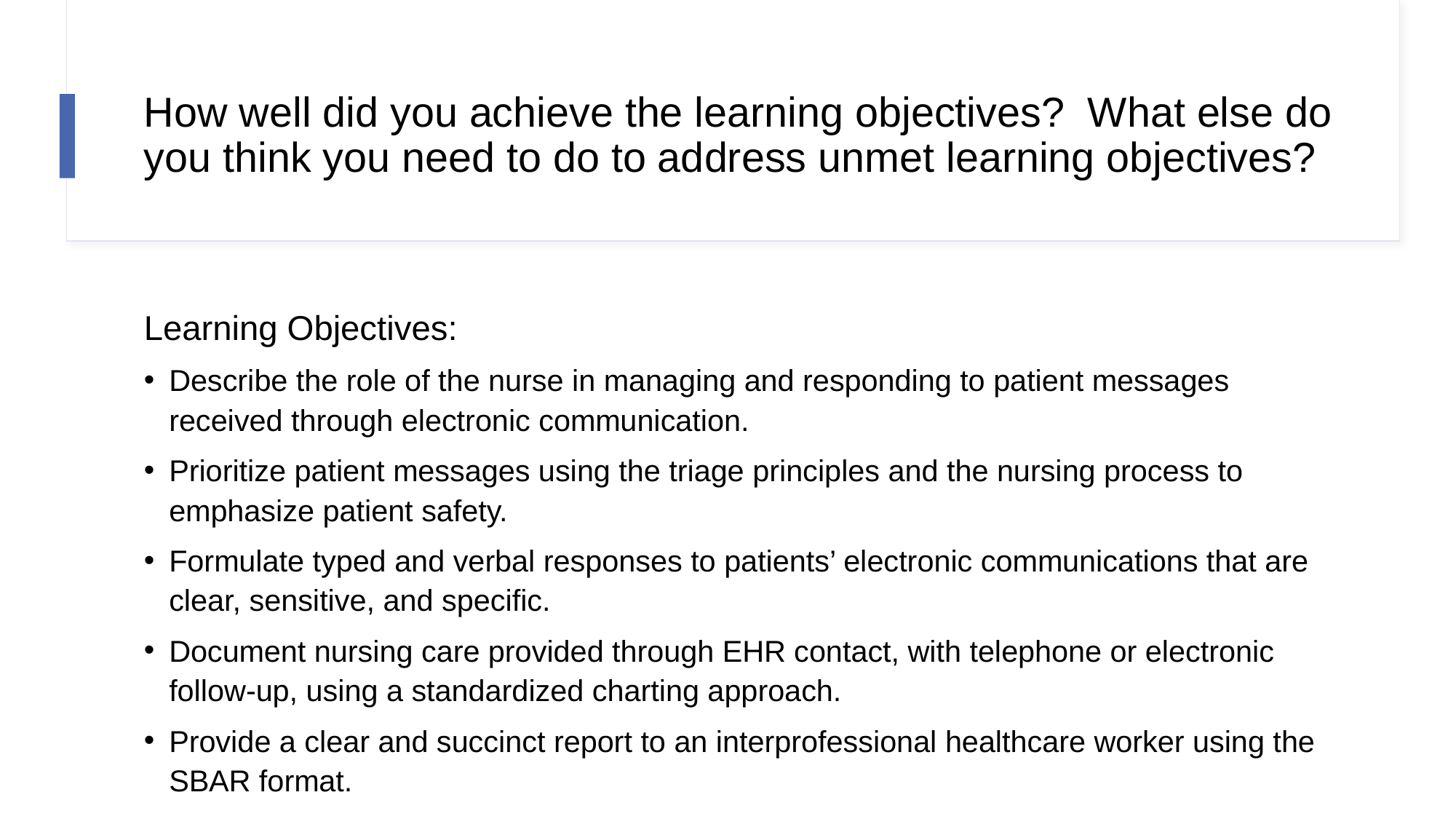

# How well did you achieve the learning objectives?  What else do you think you need to do to address unmet learning objectives?
Learning Objectives:
Describe the role of the nurse in managing and responding to patient messages received through electronic communication.
Prioritize patient messages using the triage principles and the nursing process to emphasize patient safety.
Formulate typed and verbal responses to patients’ electronic communications that are clear, sensitive, and specific.
Document nursing care provided through EHR contact, with telephone or electronic follow-up, using a standardized charting approach.
Provide a clear and succinct report to an interprofessional healthcare worker using the SBAR format.